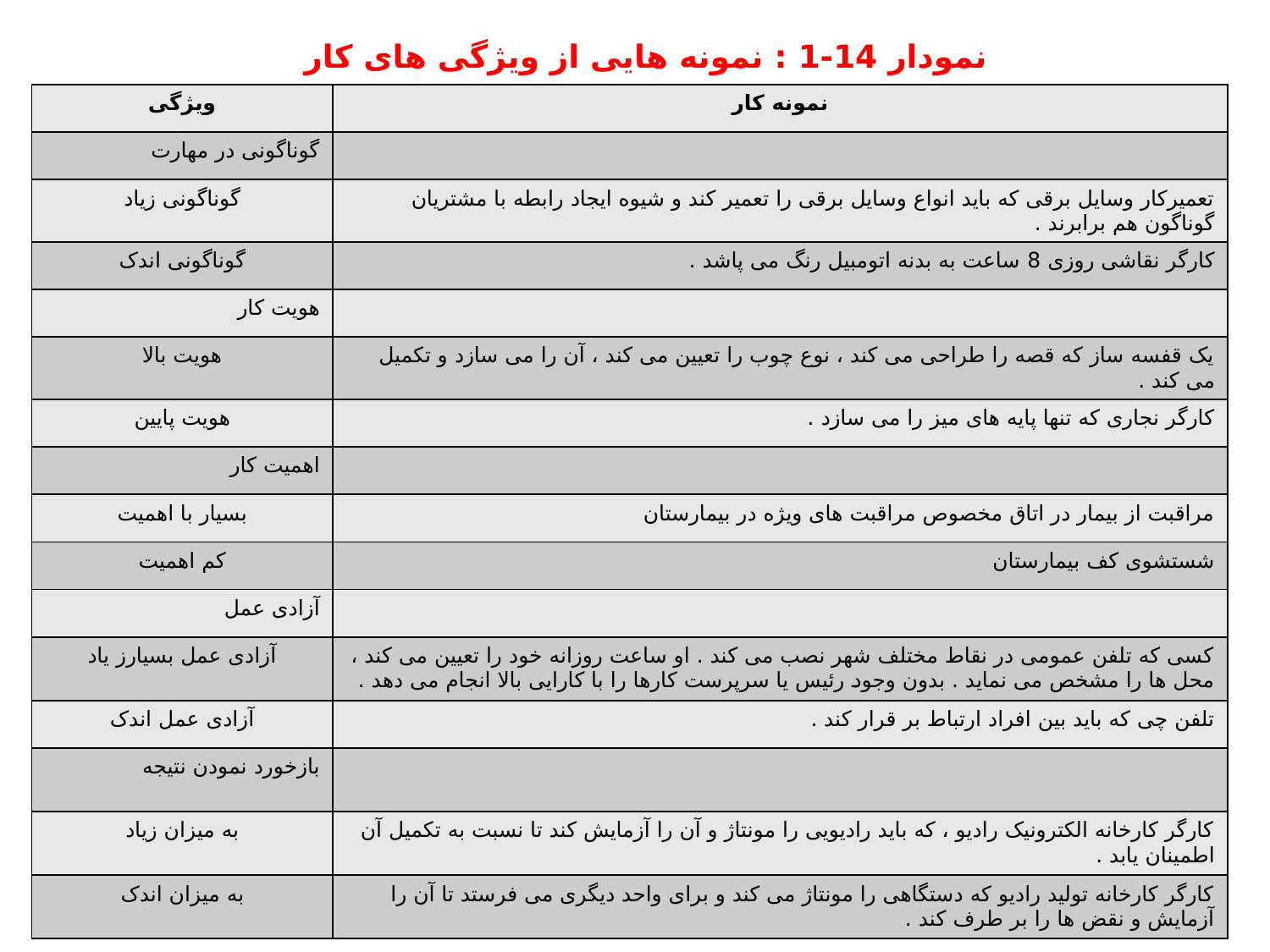

نمودار 14-1 : نمونه هایی از ویژگی های کار

| ویژگی | نمونه کار |
| --- | --- |
| گوناگونی در مهارت |  |
| گوناگونی زیاد | تعمیرکار وسایل برقی که باید انواع وسایل برقی را تعمیر کند و شیوه ایجاد رابطه با مشتریان گوناگون هم برابرند . |
| گوناگونی اندک | کارگر نقاشی روزی 8 ساعت به بدنه اتومبیل رنگ می پاشد . |
| هویت کار |  |
| هویت بالا | یک قفسه ساز که قصه را طراحی می کند ، نوع چوب را تعیین می کند ، آن را می سازد و تکمیل می کند . |
| هویت پایین | کارگر نجاری که تنها پایه های میز را می سازد . |
| اهمیت کار |  |
| بسیار با اهمیت | مراقبت از بیمار در اتاق مخصوص مراقبت های ویژه در بیمارستان |
| کم اهمیت | شستشوی کف بیمارستان |
| آزادی عمل |  |
| آزادی عمل بسیارز یاد | کسی که تلفن عمومی در نقاط مختلف شهر نصب می کند . او ساعت روزانه خود را تعیین می کند ، محل ها را مشخص می نماید . بدون وجود رئیس یا سرپرست کارها را با کارایی بالا انجام می دهد . |
| آزادی عمل اندک | تلفن چی که باید بین افراد ارتباط بر قرار کند . |
| بازخورد نمودن نتیجه |  |
| به میزان زیاد | کارگر کارخانه الکترونیک رادیو ، که باید رادیویی را مونتاژ و آن را آزمایش کند تا نسبت به تکمیل آن اطمینان یابد . |
| به میزان اندک | کارگر کارخانه تولید رادیو که دستگاهی را مونتاژ می کند و برای واحد دیگری می فرستد تا آن را آزمایش و نقض ها را بر طرف کند . |
17